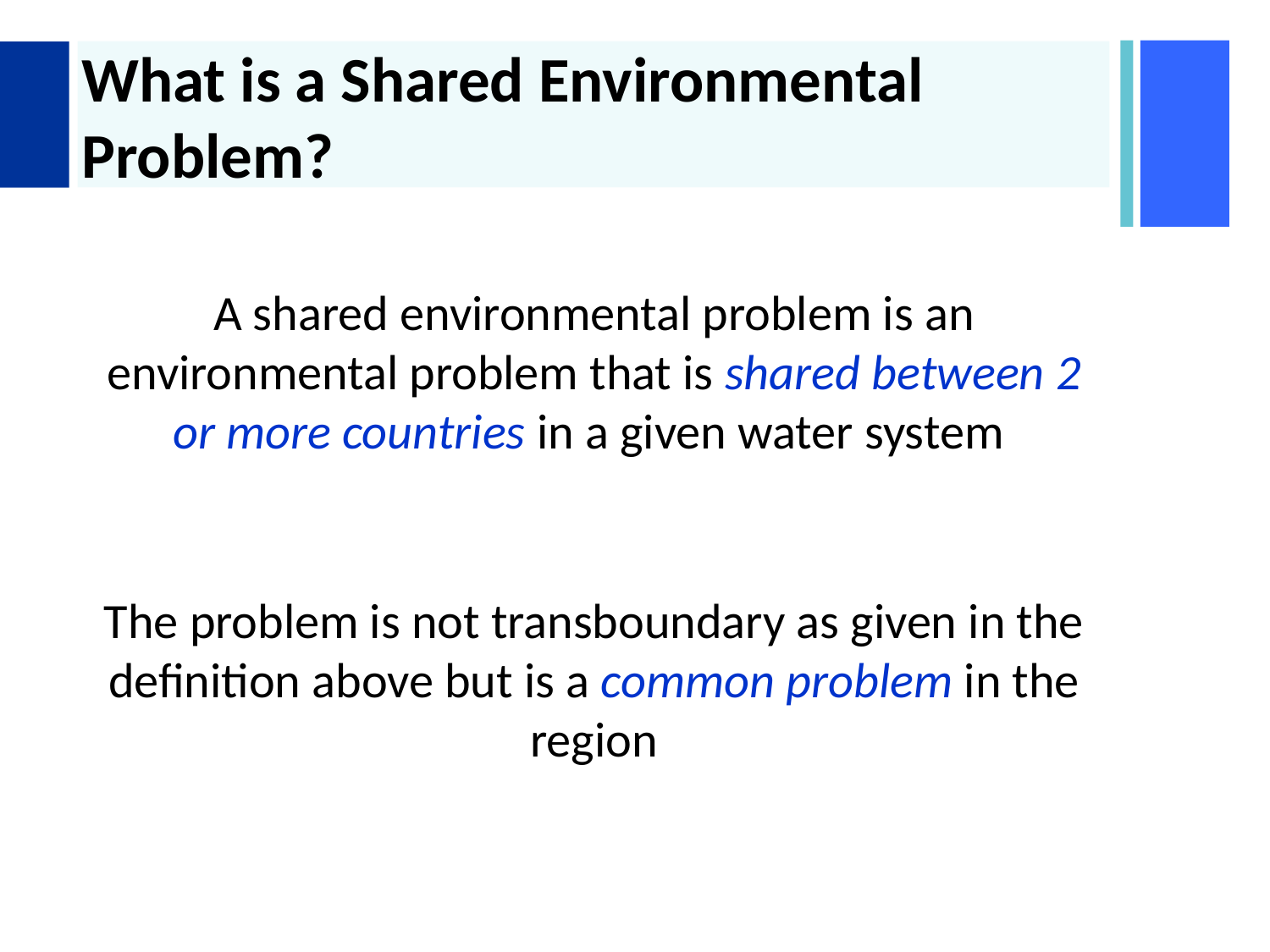

# What is a Shared Environmental Problem?
A shared environmental problem is an environmental problem that is shared between 2 or more countries in a given water system

The problem is not transboundary as given in the definition above but is a common problem in the region